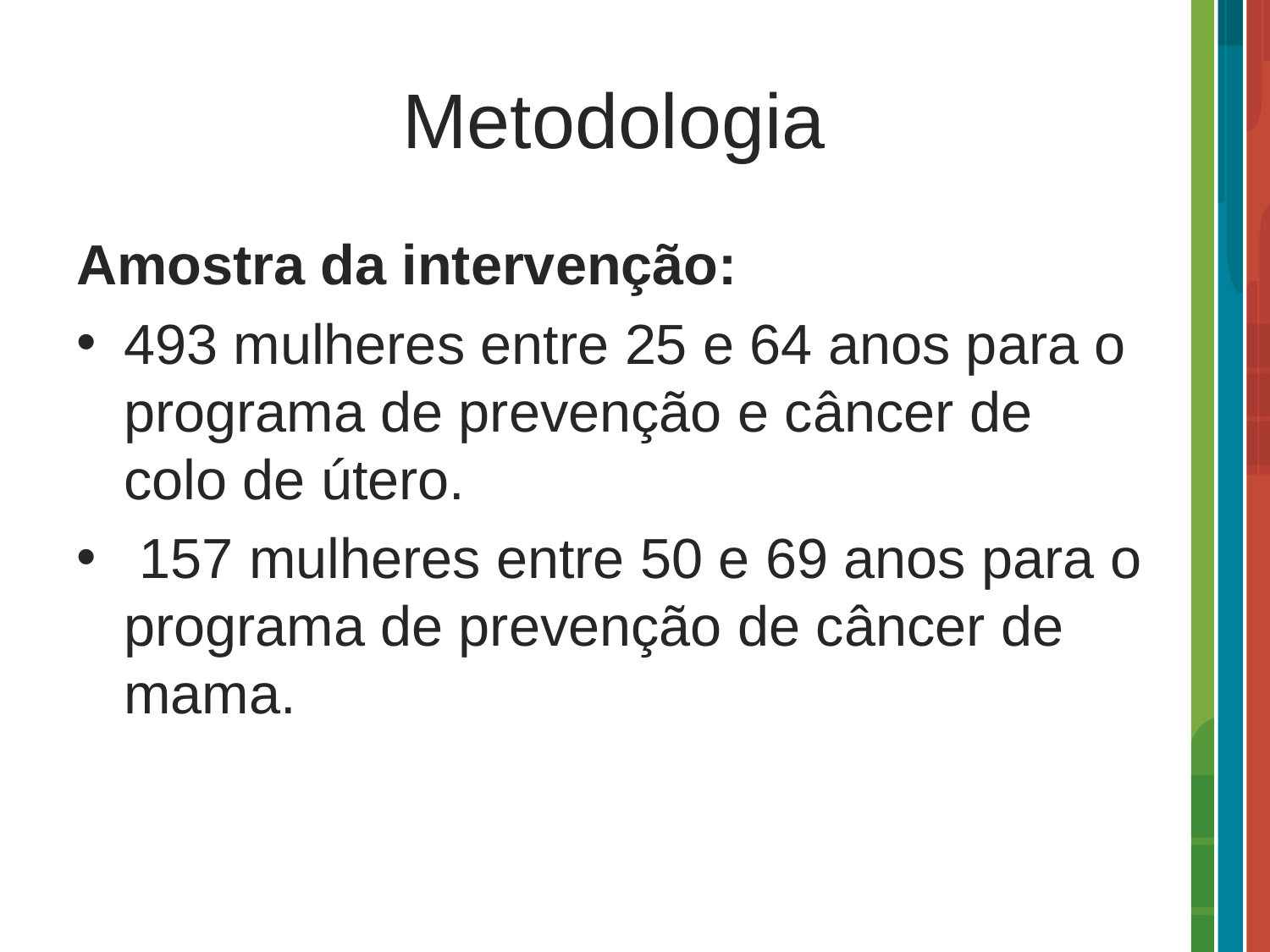

# Metodologia
Amostra da intervenção:
493 mulheres entre 25 e 64 anos para o programa de prevenção e câncer de colo de útero.
 157 mulheres entre 50 e 69 anos para o programa de prevenção de câncer de mama.